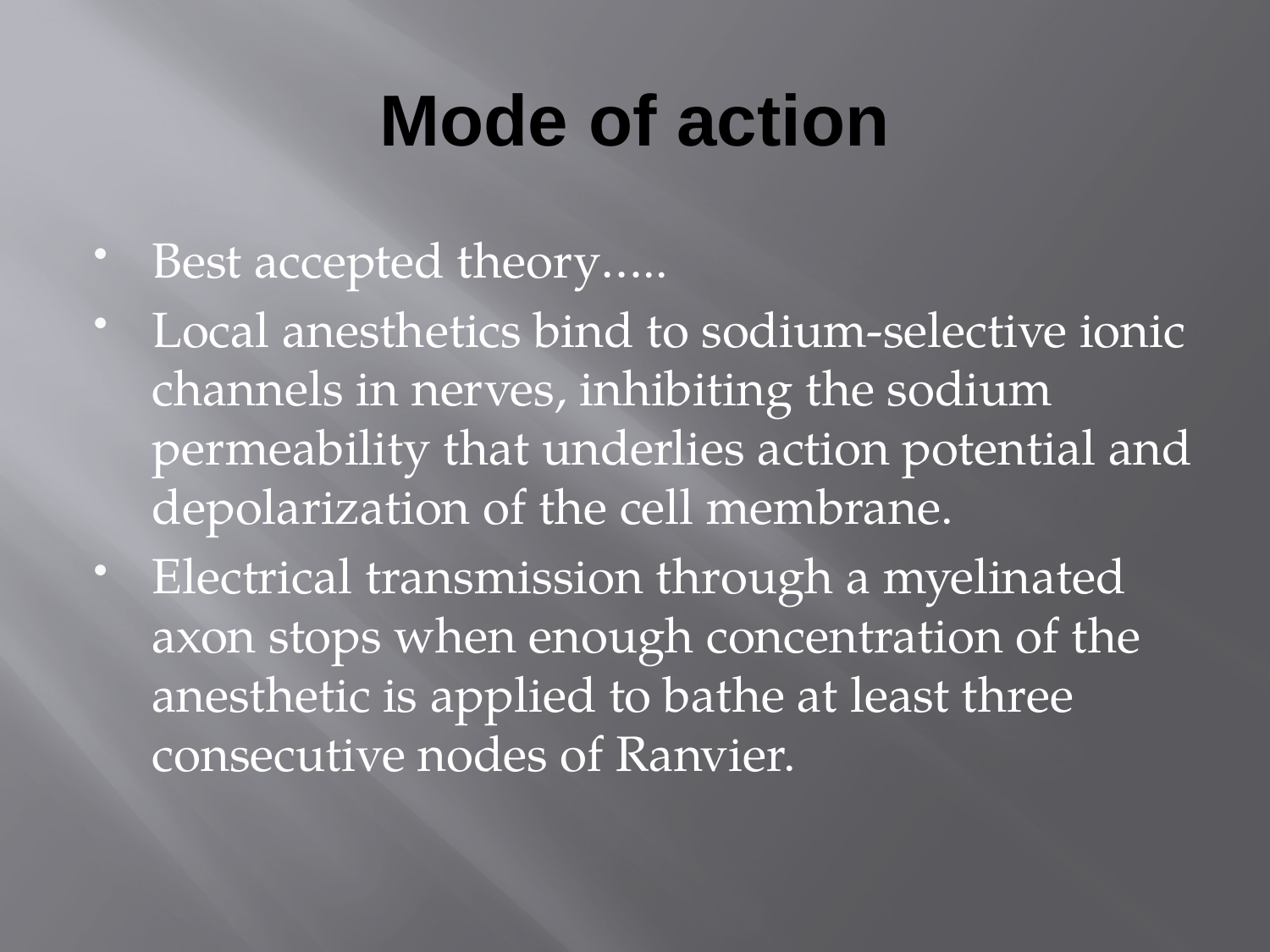

# Mode of action
Best accepted theory…..
Local anesthetics bind to sodium-selective ionic channels in nerves, inhibiting the sodium permeability that underlies action potential and depolarization of the cell membrane.
Electrical transmission through a myelinated axon stops when enough concentration of the anesthetic is applied to bathe at least three consecutive nodes of Ranvier.